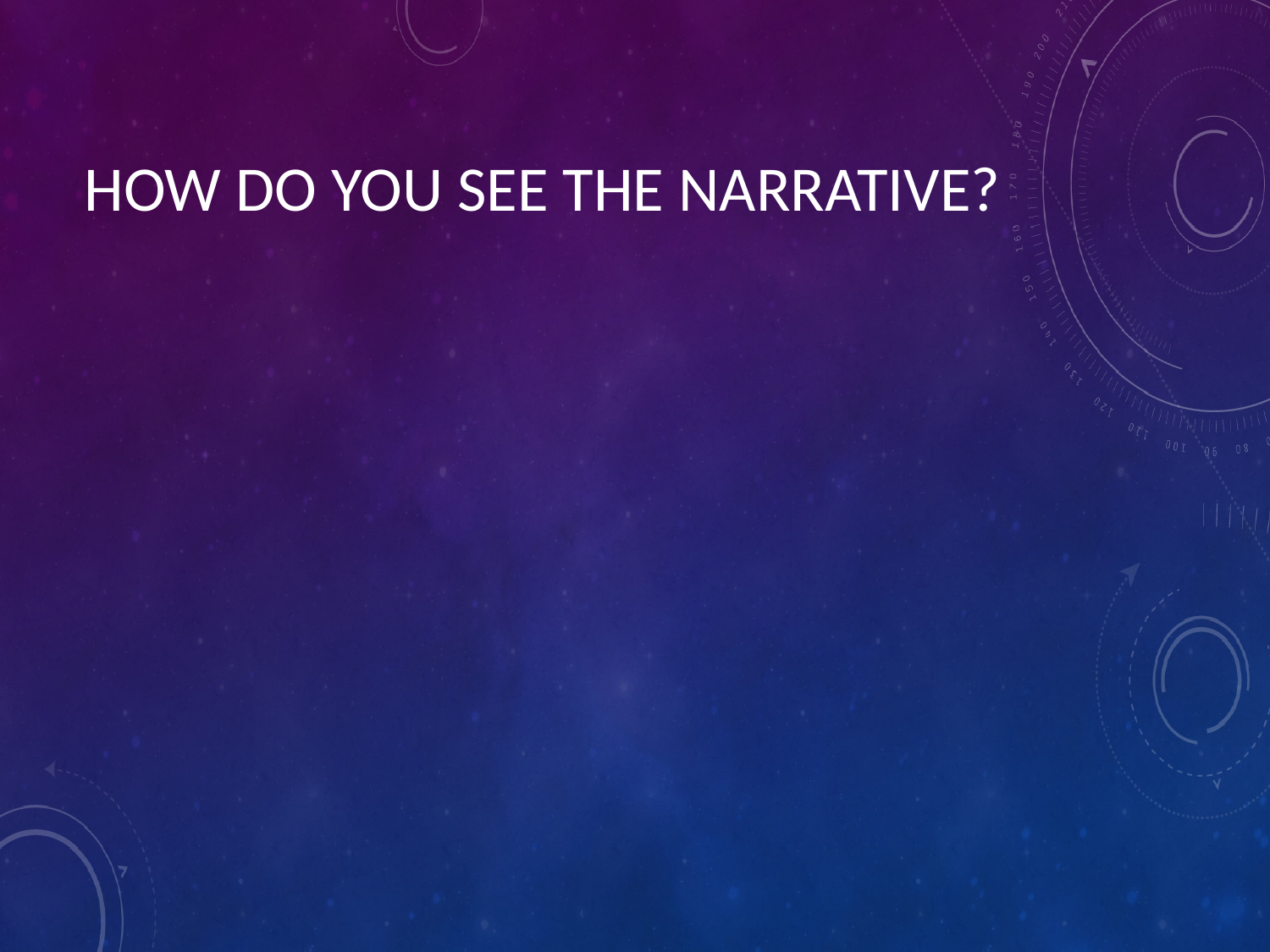

# How do you see the narrative?